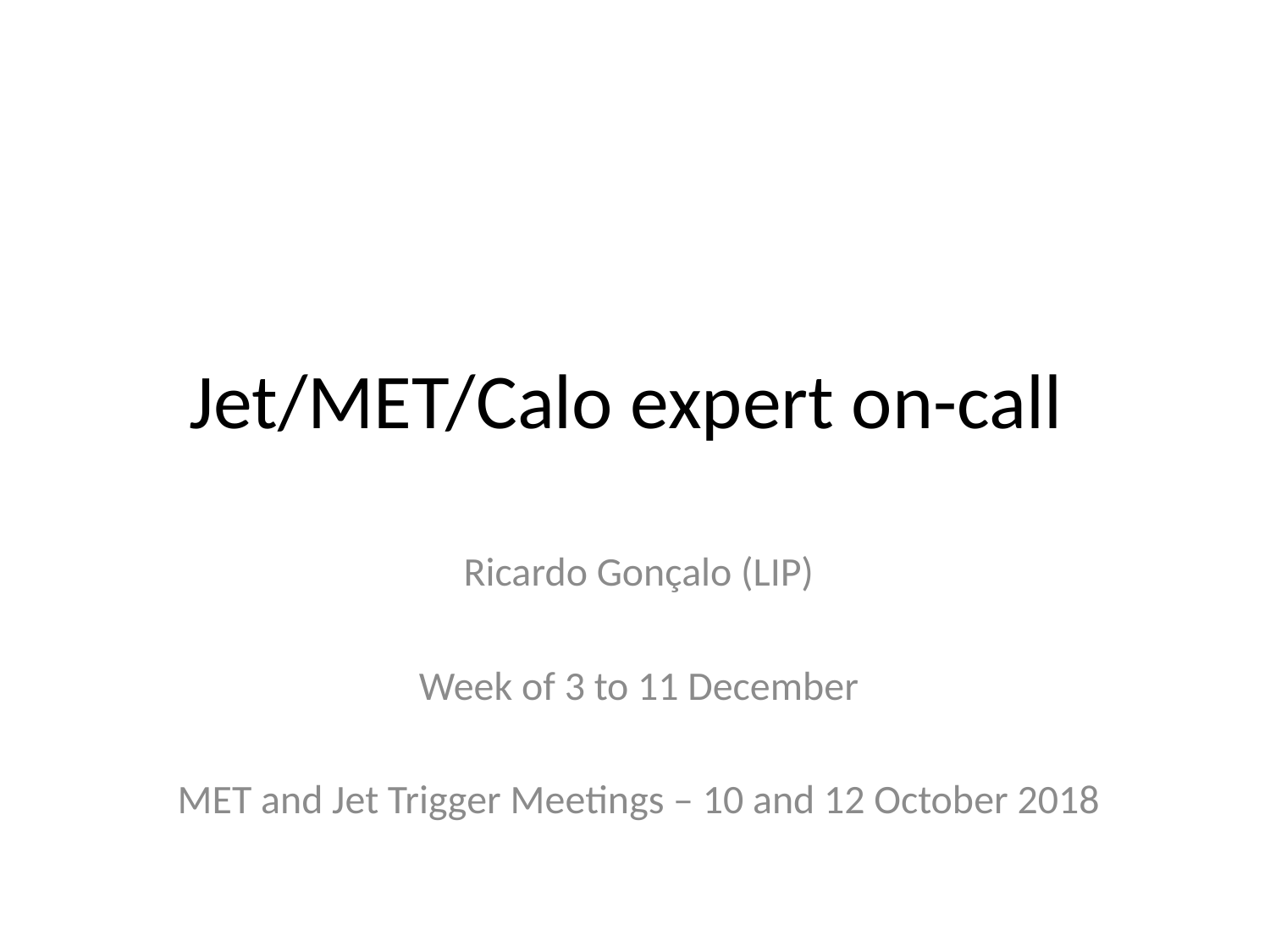

# Jet/MET/Calo expert on-call
Ricardo Gonçalo (LIP)

Week of 3 to 11 December

MET and Jet Trigger Meetings – 10 and 12 October 2018